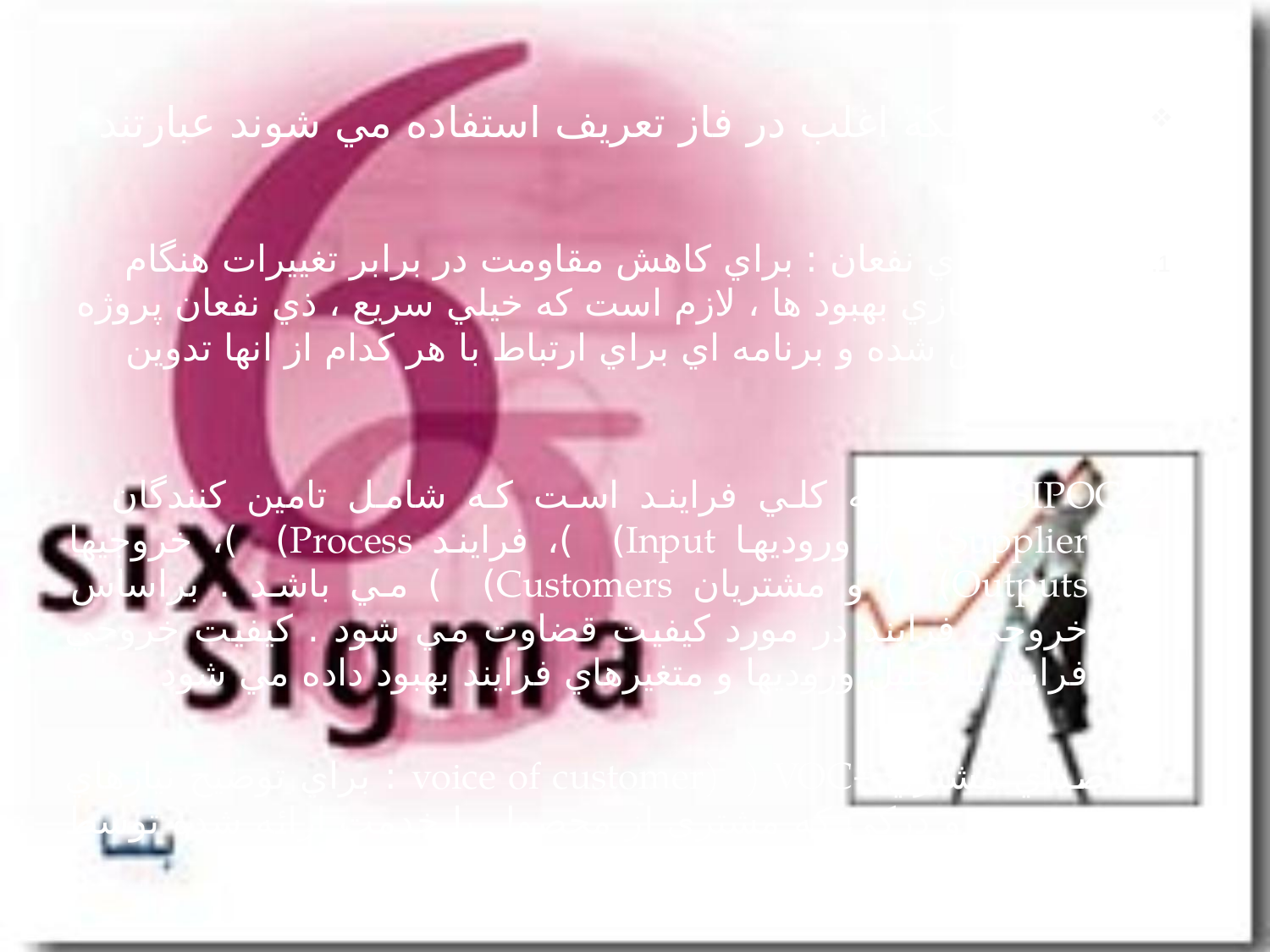

#
ابزارهاييكه اغلب در فاز تعريف استفاده مي شوند عبارتند از :

تحليل ذي نفعان : براي كاهش مقاومت در برابر تغييرات هنگام پياده سازي بهبود ها ، لازم است كه خيلي سريع ، ذي نفعان پروژه مشخص شده و برنامه اي براي ارتباط با هر كدام از انها تدوين شود .

2.SIPOC  : نقشه كلي فرايند است كه شامل تامين كنندگان   Supplier)  )، وروديها Input)  )، فرايند Process)  )، خروجيها Outputs)  ) و مشتريان Customers)  ) مي باشد . براساس خروجي فرايند در مورد كيفيت قضاوت مي شود . كيفيت خروجي فرايند با تحليل وروديها و متغيرهاي فرايند بهبود داده مي شود

3. صداي مشتري –voice of customer)  ) VOC : براي توضيح نيازهاي مشتري و دركي كه مشتري از محصول يا خدمت ارائه شده توسط سازمان دارد به كار مي رود .